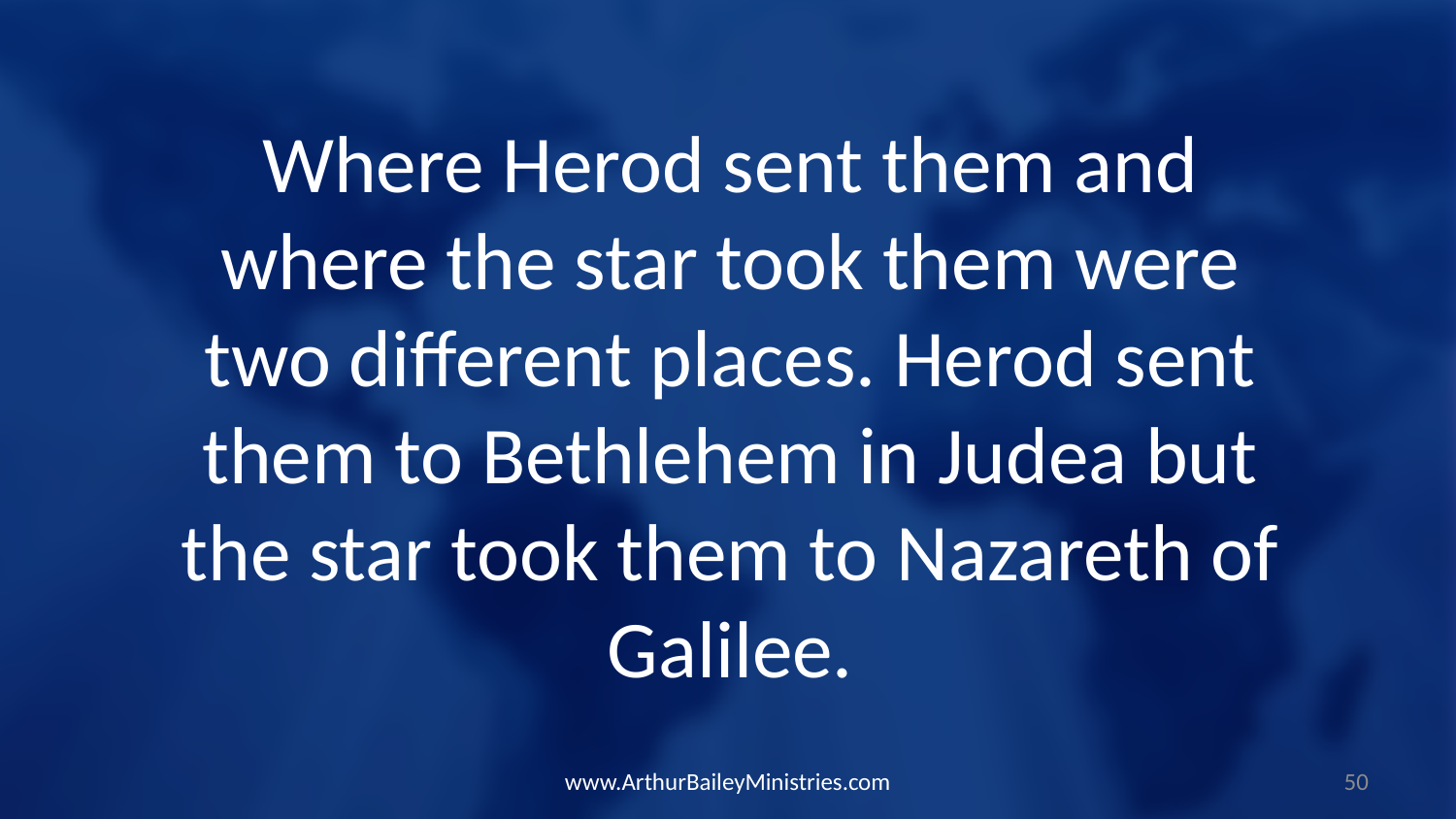

Where Herod sent them and where the star took them were two different places. Herod sent them to Bethlehem in Judea but the star took them to Nazareth of Galilee.

www.ArthurBaileyMinistries.com
50